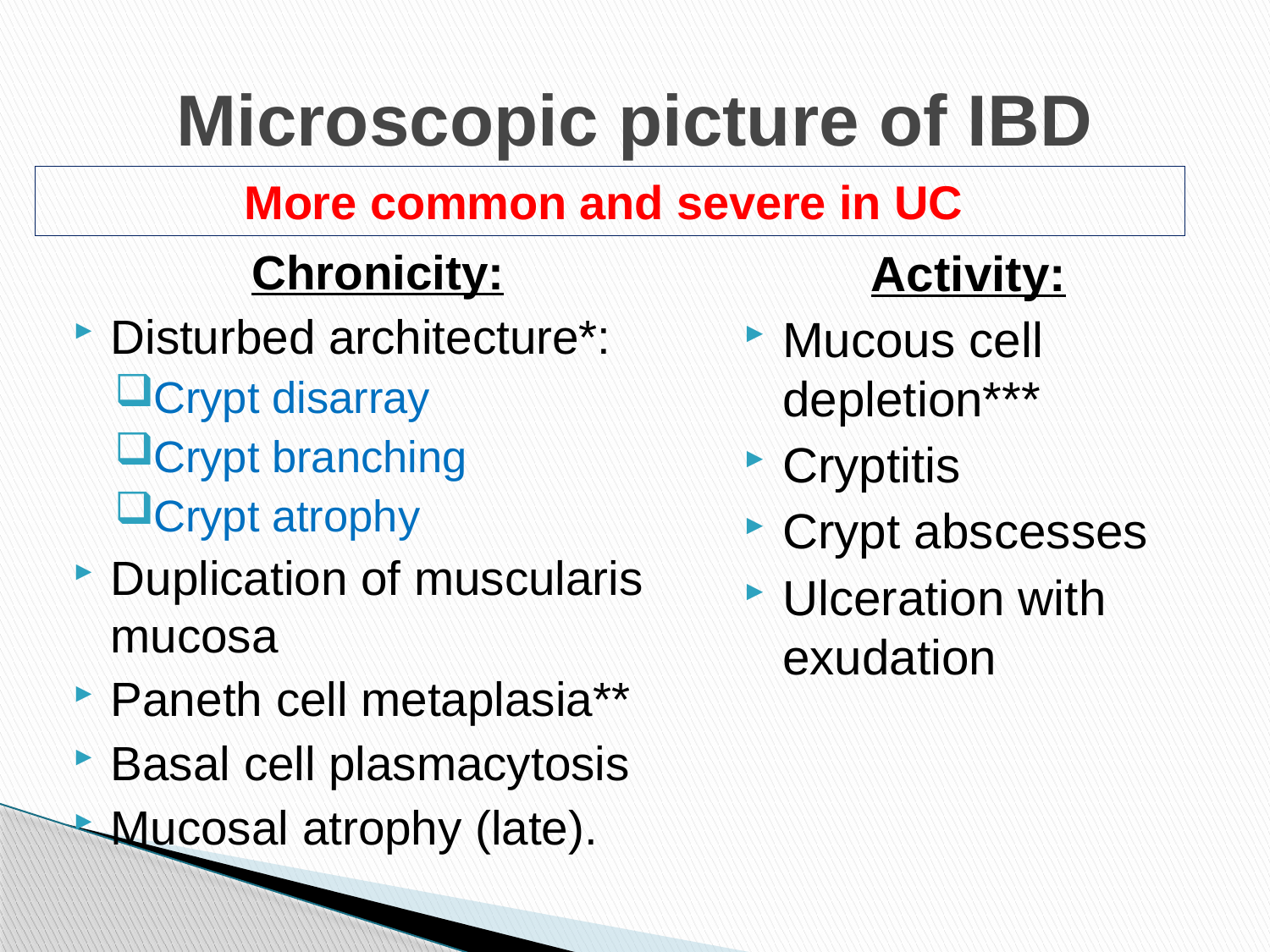

# Microscopic picture of IBD
More common and severe in UC
Chronicity:
Disturbed architecture*:
Crypt disarray
Crypt branching
Crypt atrophy
Duplication of muscularis mucosa
Paneth cell metaplasia**
Basal cell plasmacytosis
Mucosal atrophy (late).
Activity:
Mucous cell depletion***
Cryptitis
Crypt abscesses
Ulceration with exudation